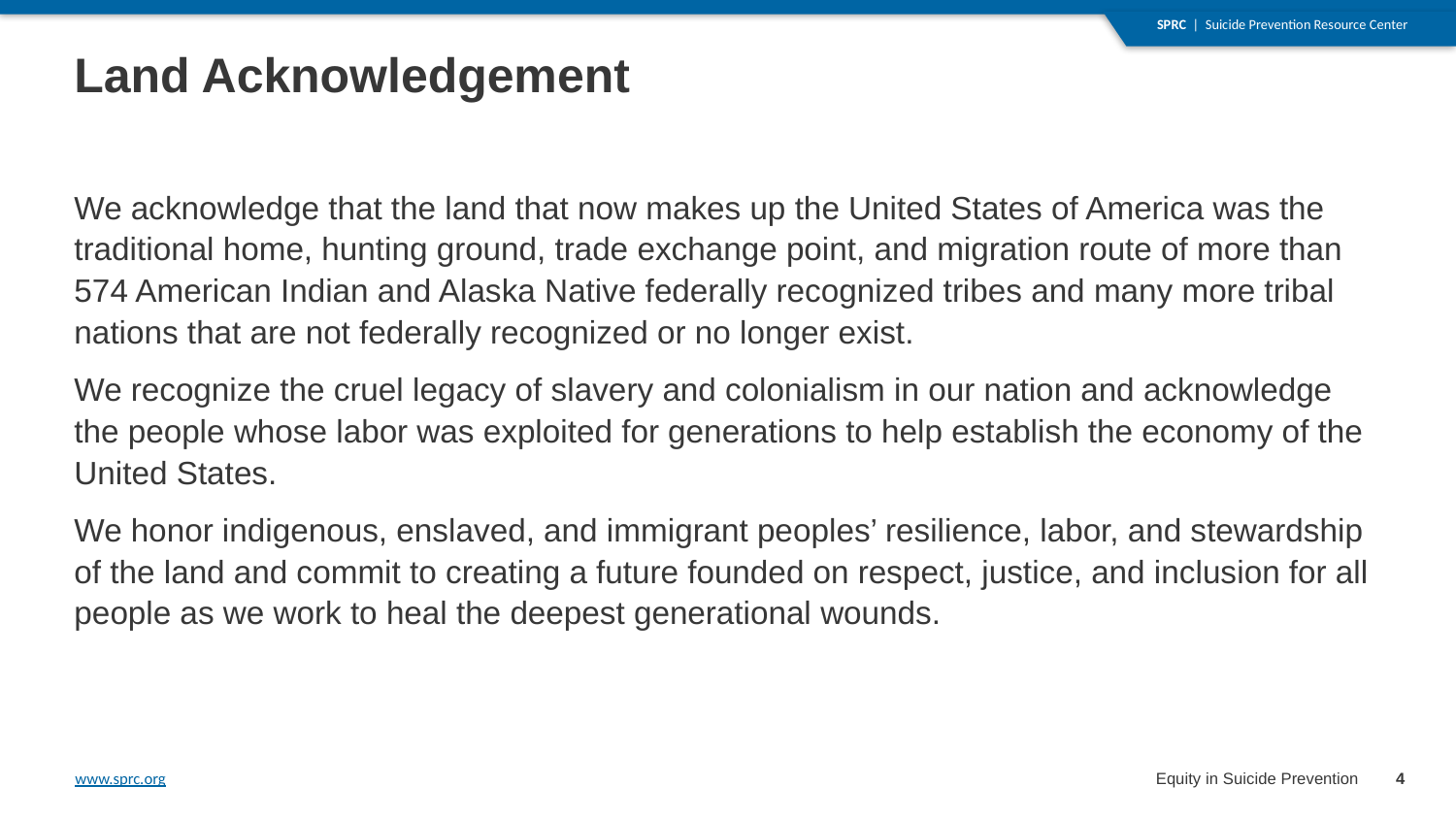

# Land Acknowledgement
We acknowledge that the land that now makes up the United States of America was the traditional home, hunting ground, trade exchange point, and migration route of more than 574 American Indian and Alaska Native federally recognized tribes and many more tribal nations that are not federally recognized or no longer exist.
We recognize the cruel legacy of slavery and colonialism in our nation and acknowledge
the people whose labor was exploited for generations to help establish the economy of the United States.
We honor indigenous, enslaved, and immigrant peoples’ resilience, labor, and stewardship
of the land and commit to creating a future founded on respect, justice, and inclusion for all people as we work to heal the deepest generational wounds.

4
Equity in Suicide Prevention